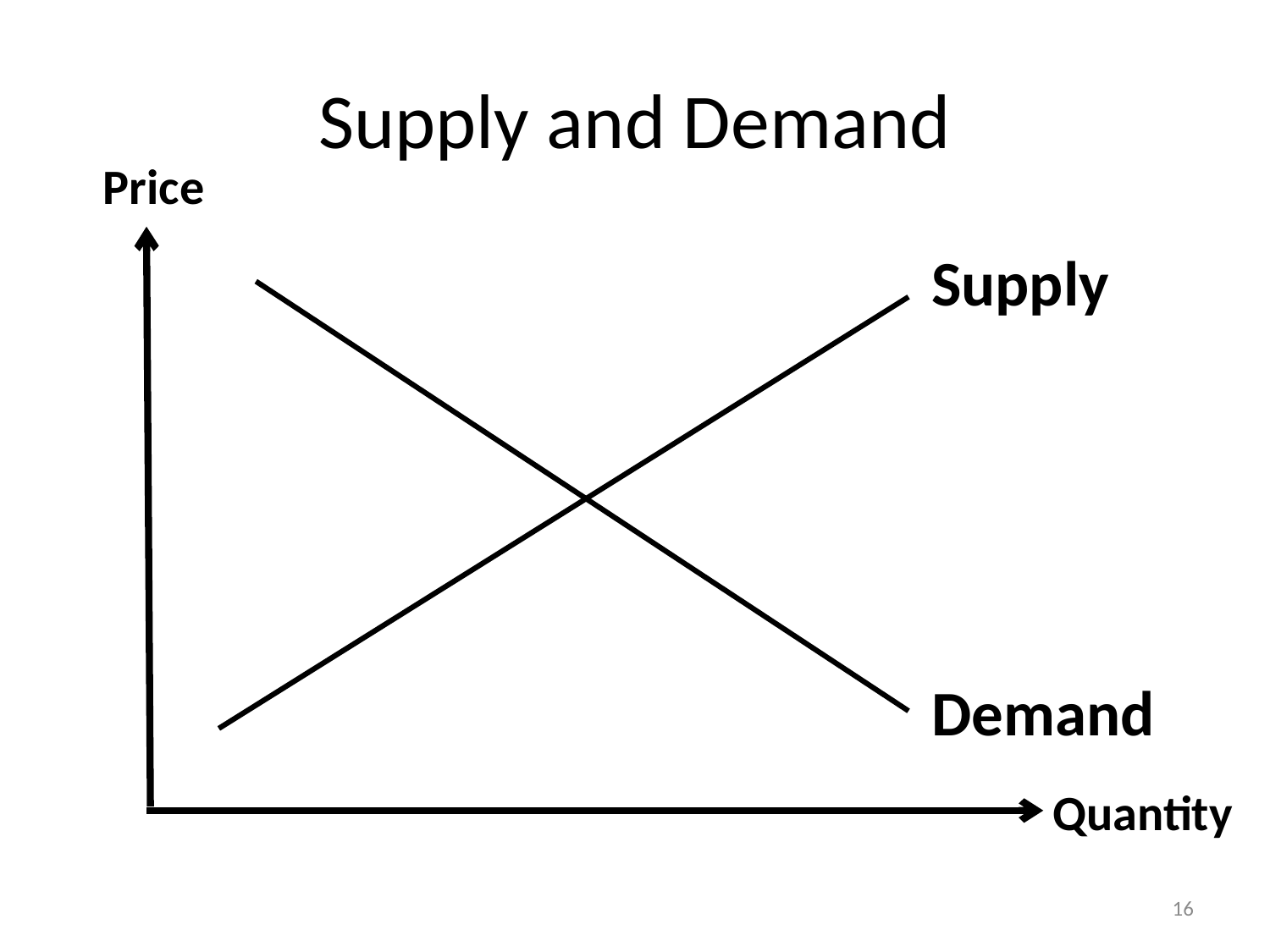

# Supply and Demand
Price
Supply
CS
PS
Demand
Quantity
16